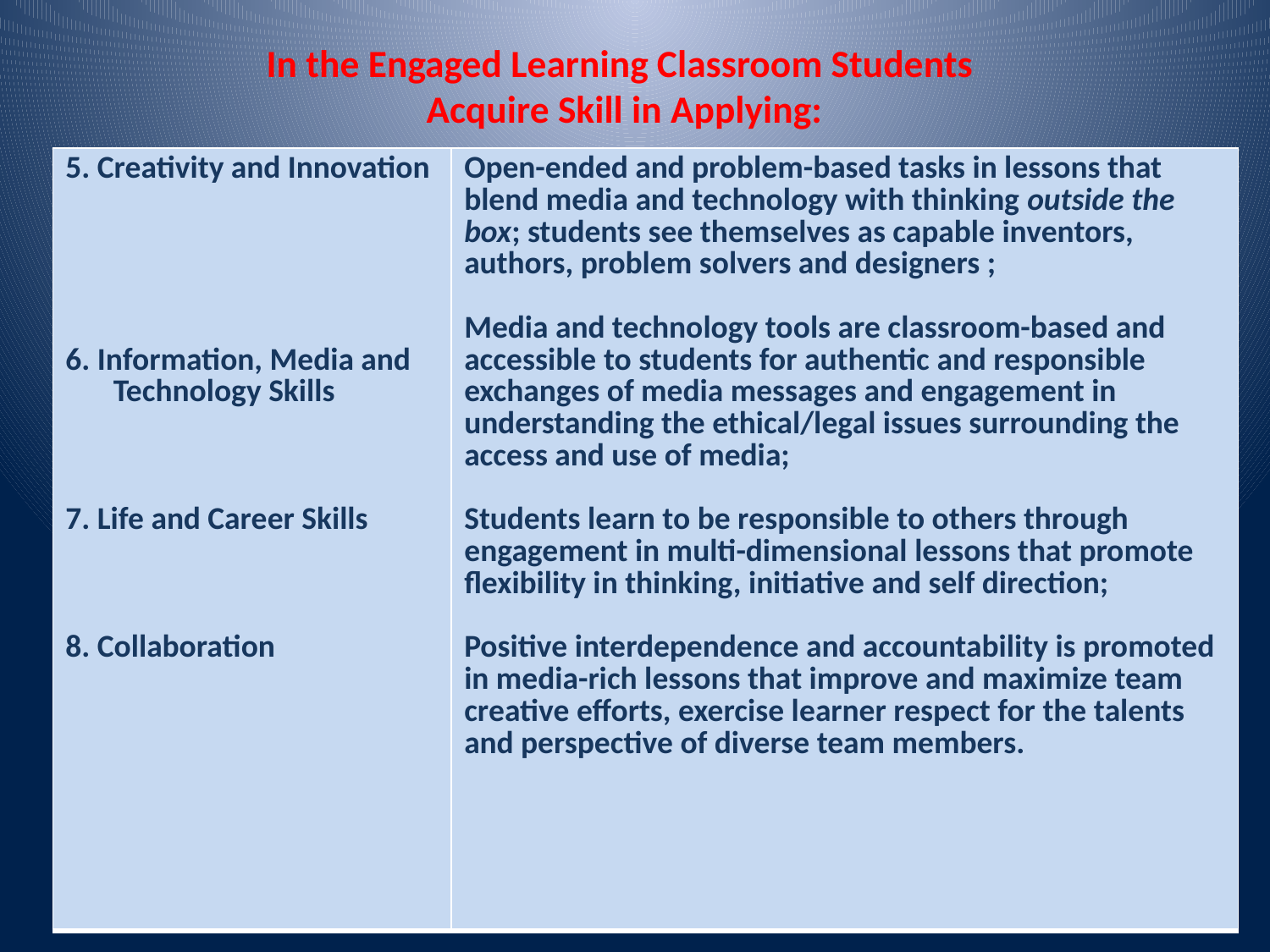

# In the Engaged Learning Classroom Students Acquire Skill in Applying:
| 5. Creativity and Innovation 6. Information, Media and Technology Skills 7. Life and Career Skills 8. Collaboration | Open-ended and problem-based tasks in lessons that blend media and technology with thinking outside the box; students see themselves as capable inventors, authors, problem solvers and designers ; Media and technology tools are classroom-based and accessible to students for authentic and responsible exchanges of media messages and engagement in understanding the ethical/legal issues surrounding the access and use of media; Students learn to be responsible to others through engagement in multi-dimensional lessons that promote flexibility in thinking, initiative and self direction; Positive interdependence and accountability is promoted in media-rich lessons that improve and maximize team creative efforts, exercise learner respect for the talents and perspective of diverse team members. |
| --- | --- |